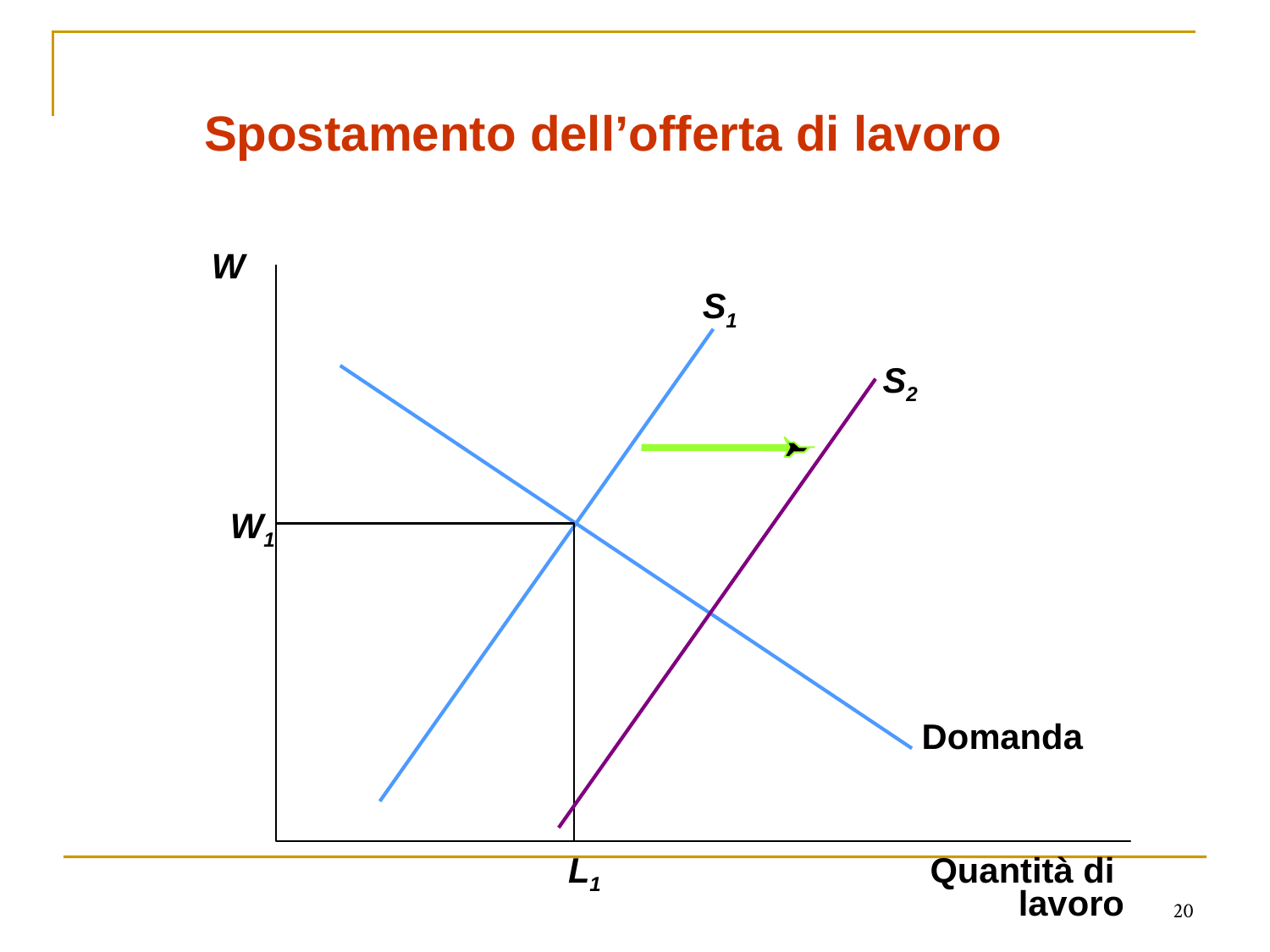

Spostamento dell’offerta di lavoro
W

S1

S2

W1

Domanda

L1
Quantità di
lavoro
20